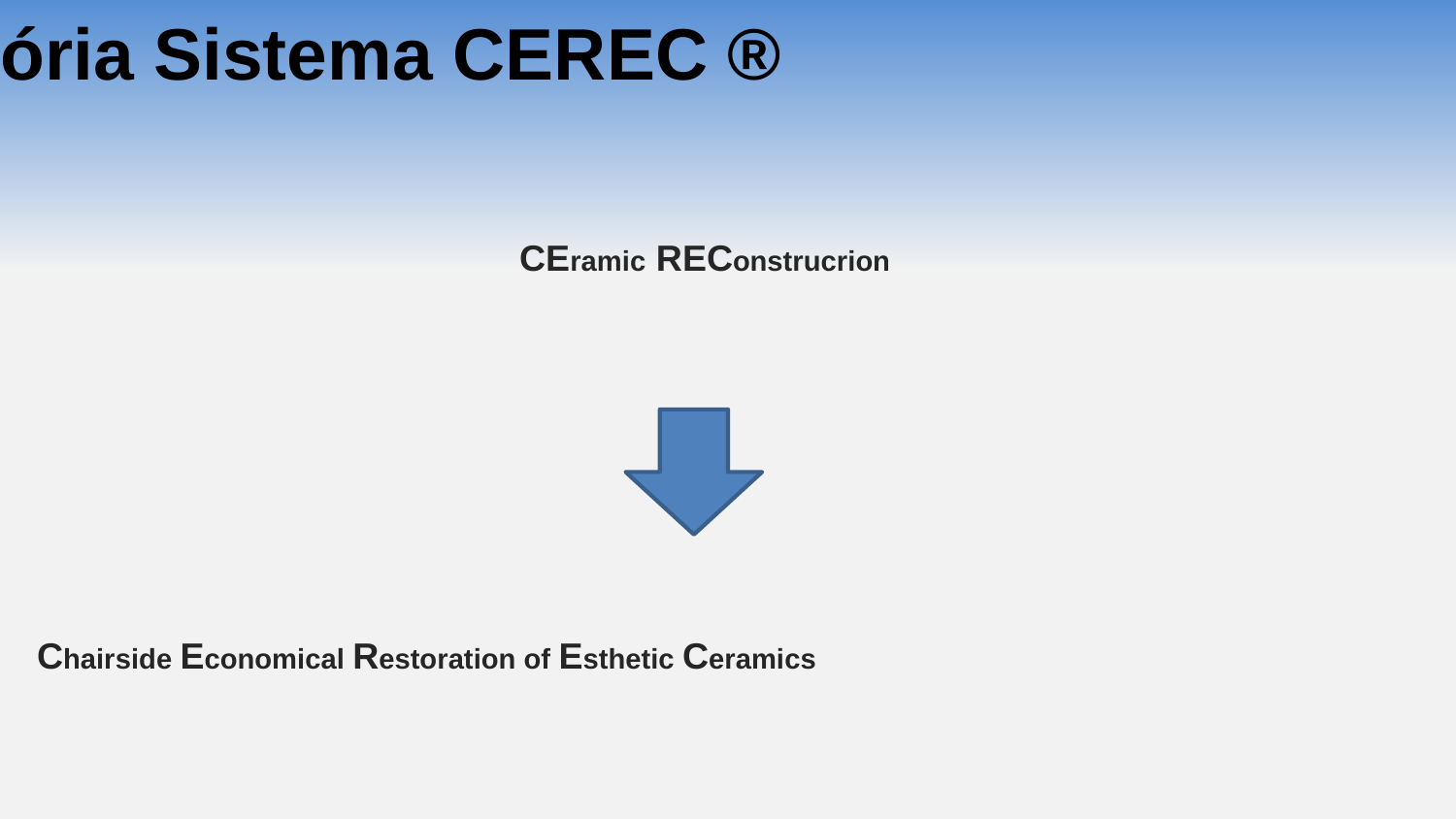

História Sistema CEREC ®
CEramic REConstrucrion

Chairside Economical Restoration of Esthetic Ceramics